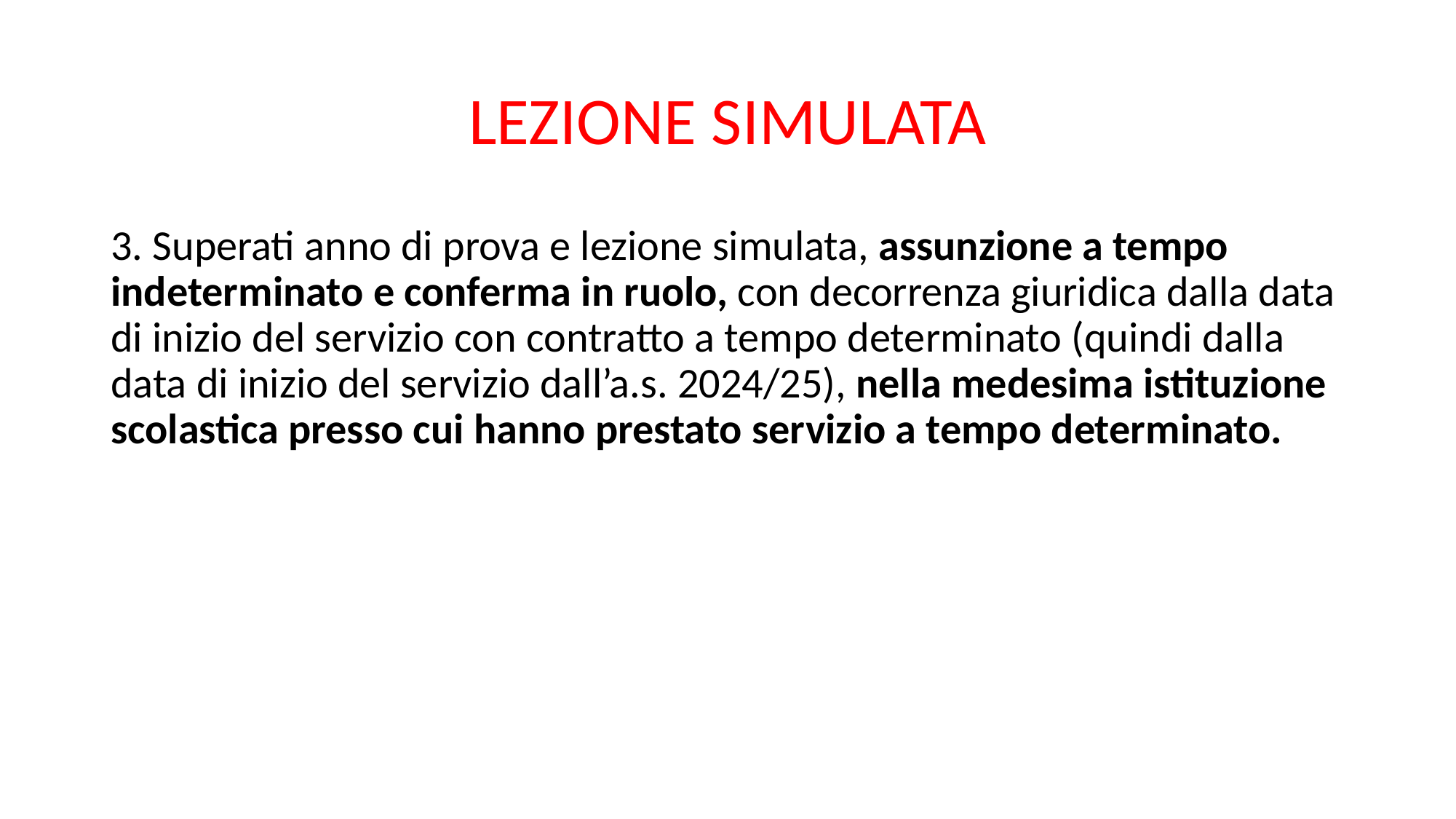

# LEZIONE SIMULATA
3. Superati anno di prova e lezione simulata, assunzione a tempo indeterminato e conferma in ruolo, con decorrenza giuridica dalla data di inizio del servizio con contratto a tempo determinato (quindi dalla data di inizio del servizio dall’a.s. 2024/25), nella medesima istituzione scolastica presso cui hanno prestato servizio a tempo determinato.